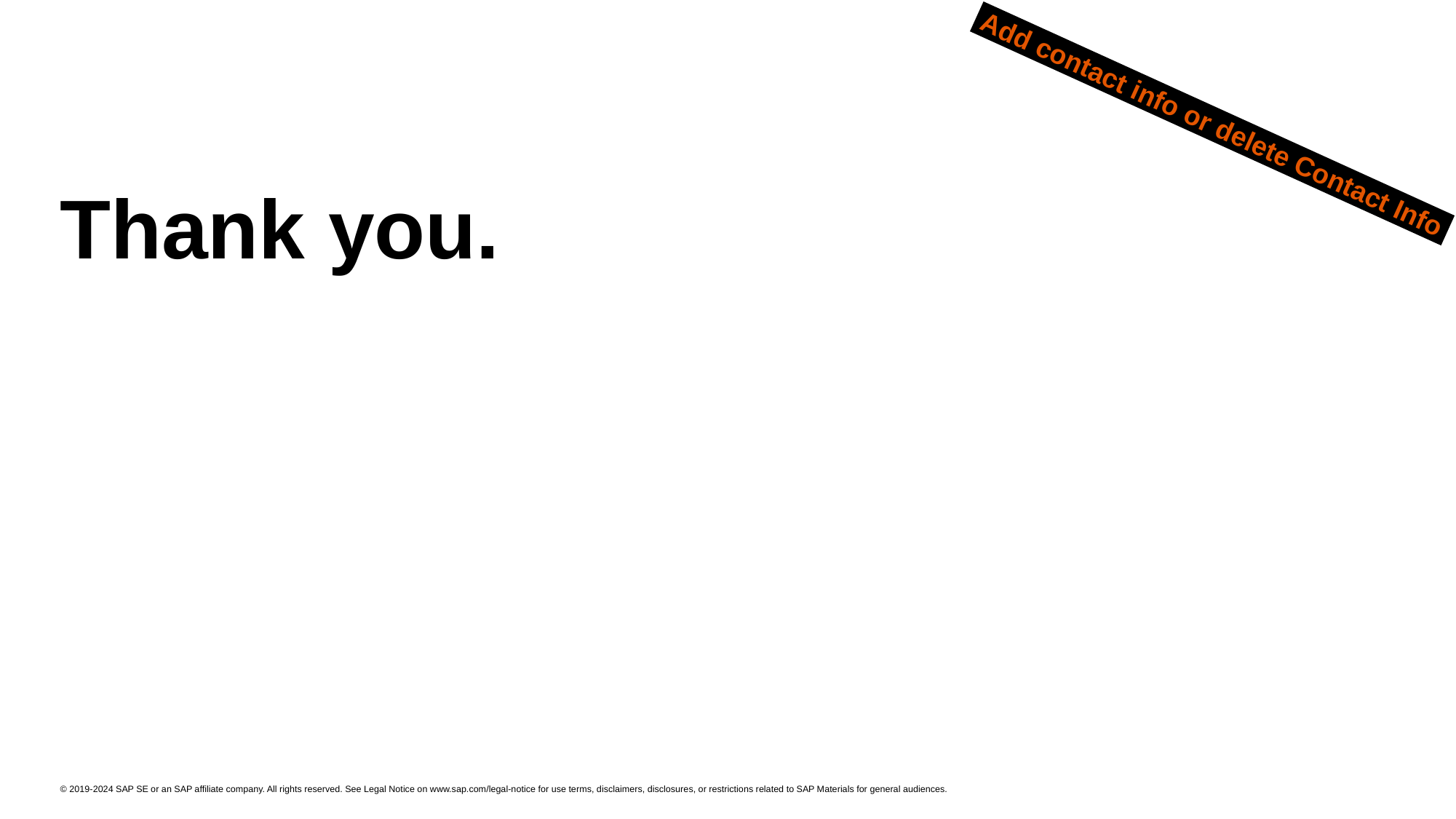

Add contact info or delete Contact Info